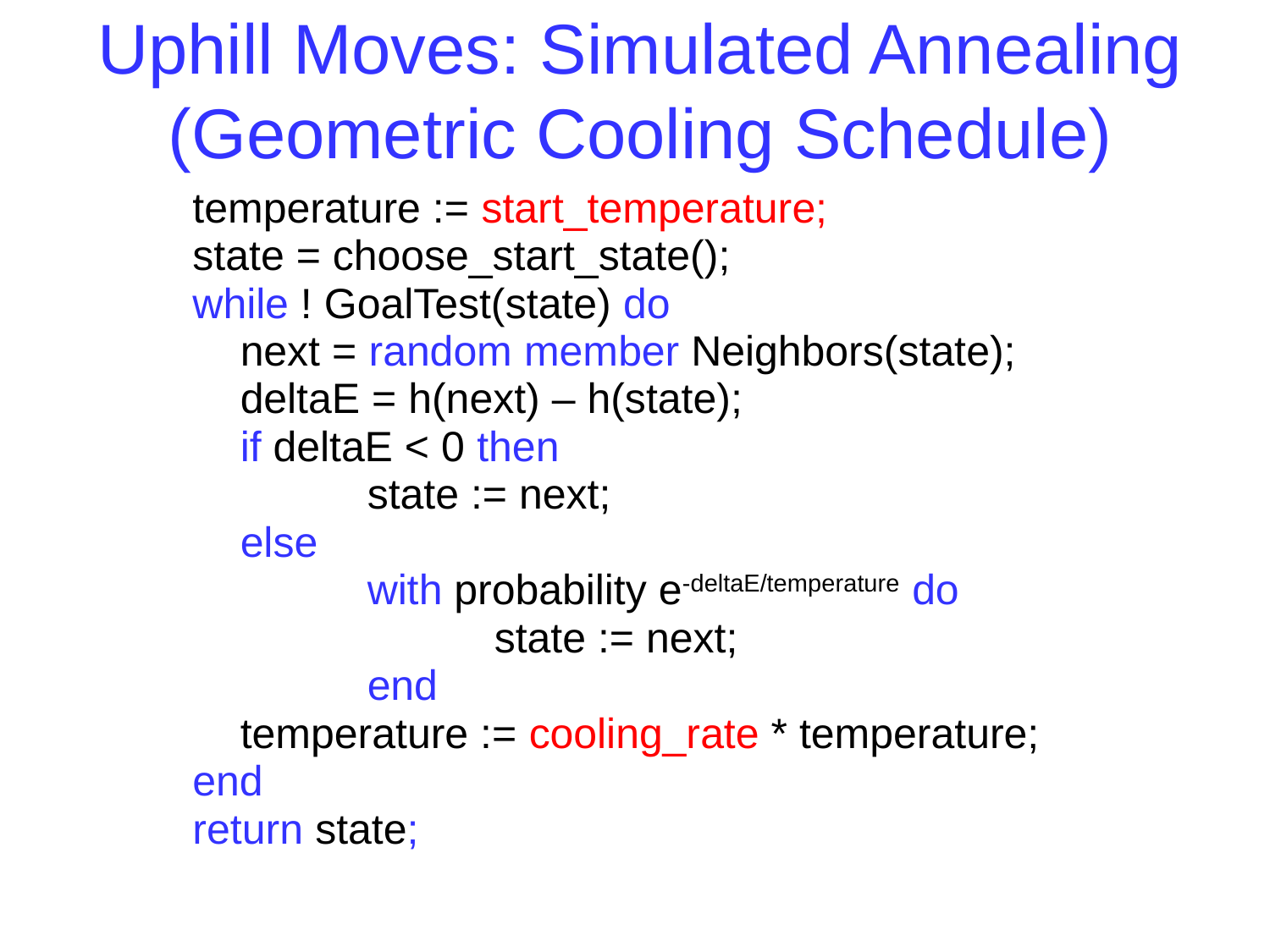

# Uphill Moves: Simulated Annealing (Geometric Cooling Schedule)
temperature := start_temperature;
state = choose_start_state();
while ! GoalTest(state) do
	next = random member Neighbors(state);
	deltaE = h(next) – h(state);
	if deltaE < 0 then
		state := next;
	else
		with probability e-deltaE/temperature do
			state := next;
		end
	temperature := cooling_rate * temperature;
end
return state;